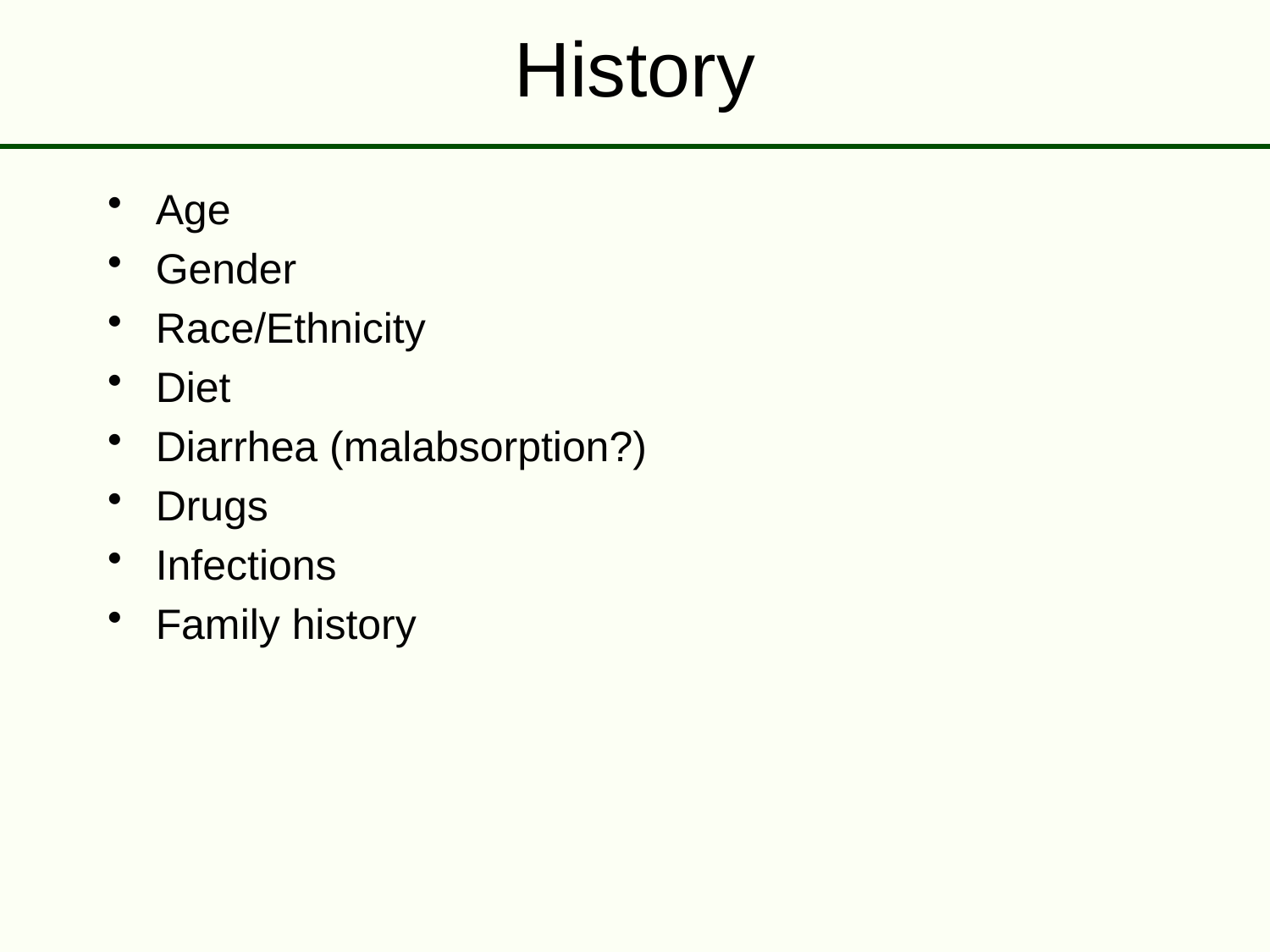

# History
Age
Gender
Race/Ethnicity
Diet
Diarrhea (malabsorption?)
Drugs
Infections
Family history